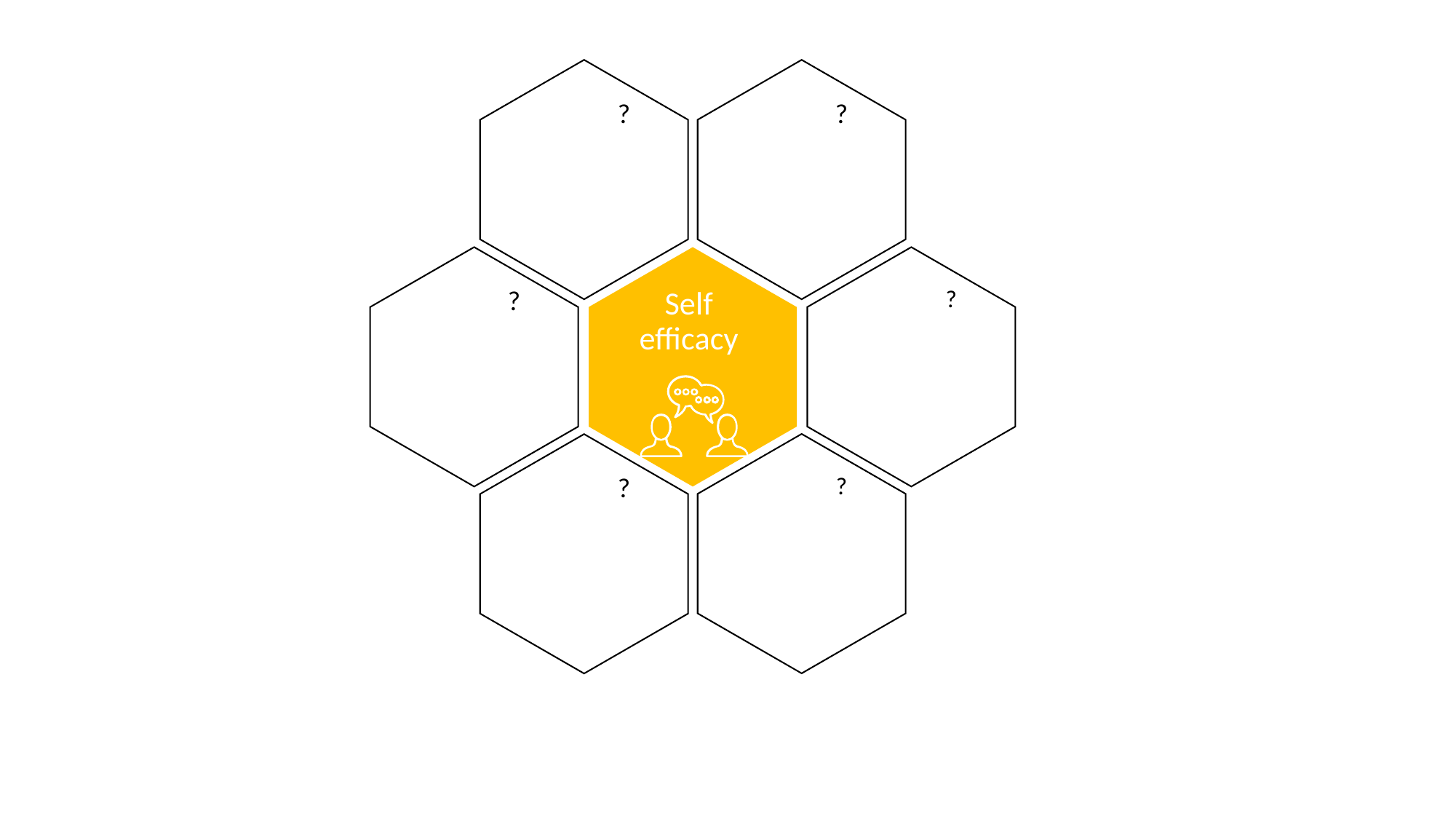

?

?

Self efficacy
?
?

?
?